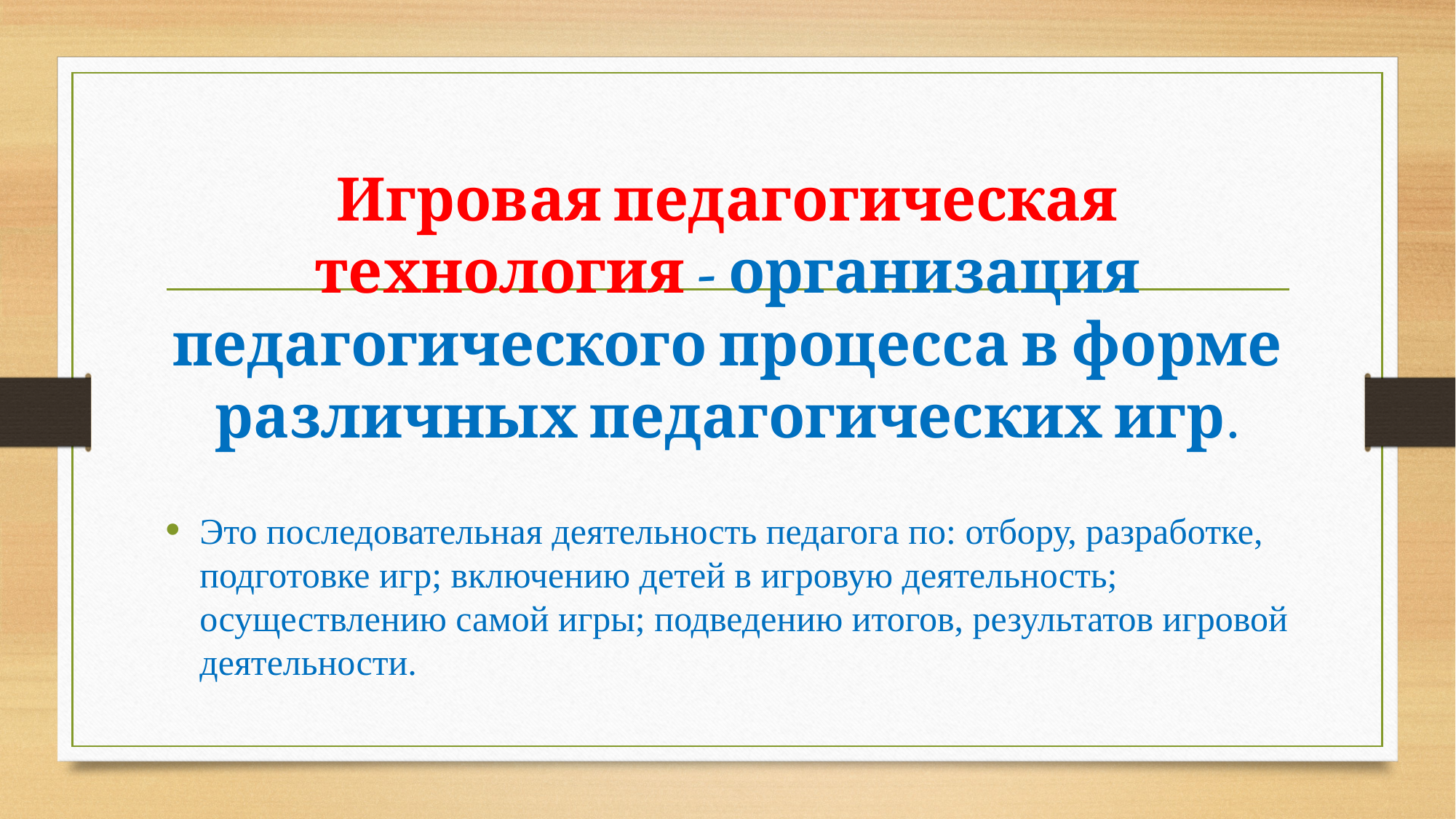

# Игровая педагогическая технология - организация педагогического процесса в форме различных педагогических игр.
Это последовательная деятельность педагога по: отбору, разработке, подготовке игр; включению детей в игровую деятельность; осуществлению самой игры; подведению итогов, результатов игровой деятельности.